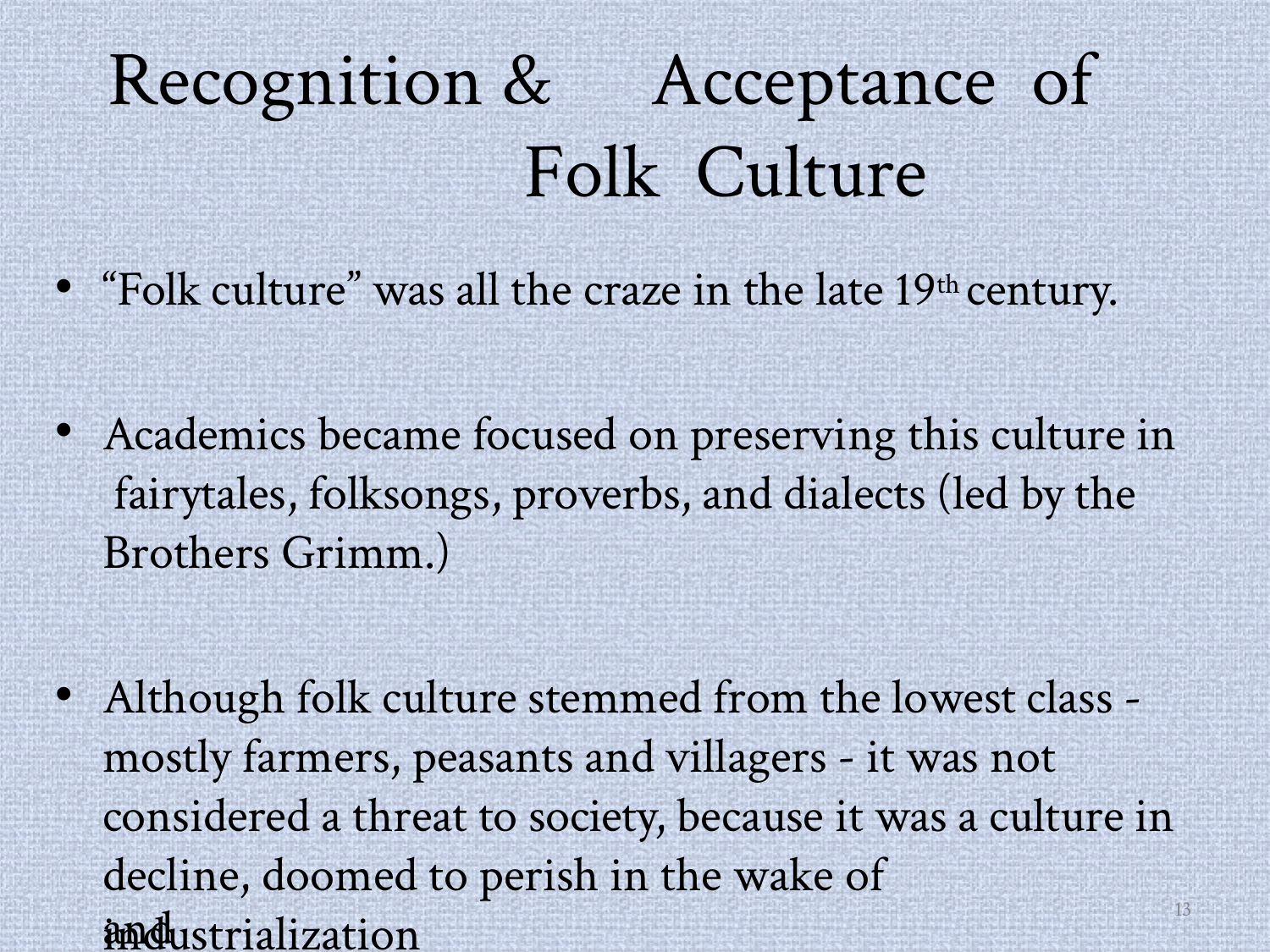

# Recognition &	Acceptance	of	Folk  Culture
“Folk culture” was all the craze in the late 19th century.

Academics became focused on preserving this culture in  fairytales, folksongs, proverbs, and dialects (led by the  Brothers Grimm.)

Although folk culture stemmed from the lowest class -  mostly farmers, peasants and villagers - it was not  considered a threat to society, because it was a culture in  decline, doomed to perish in the wake of	industrialization
and urbanization.
13